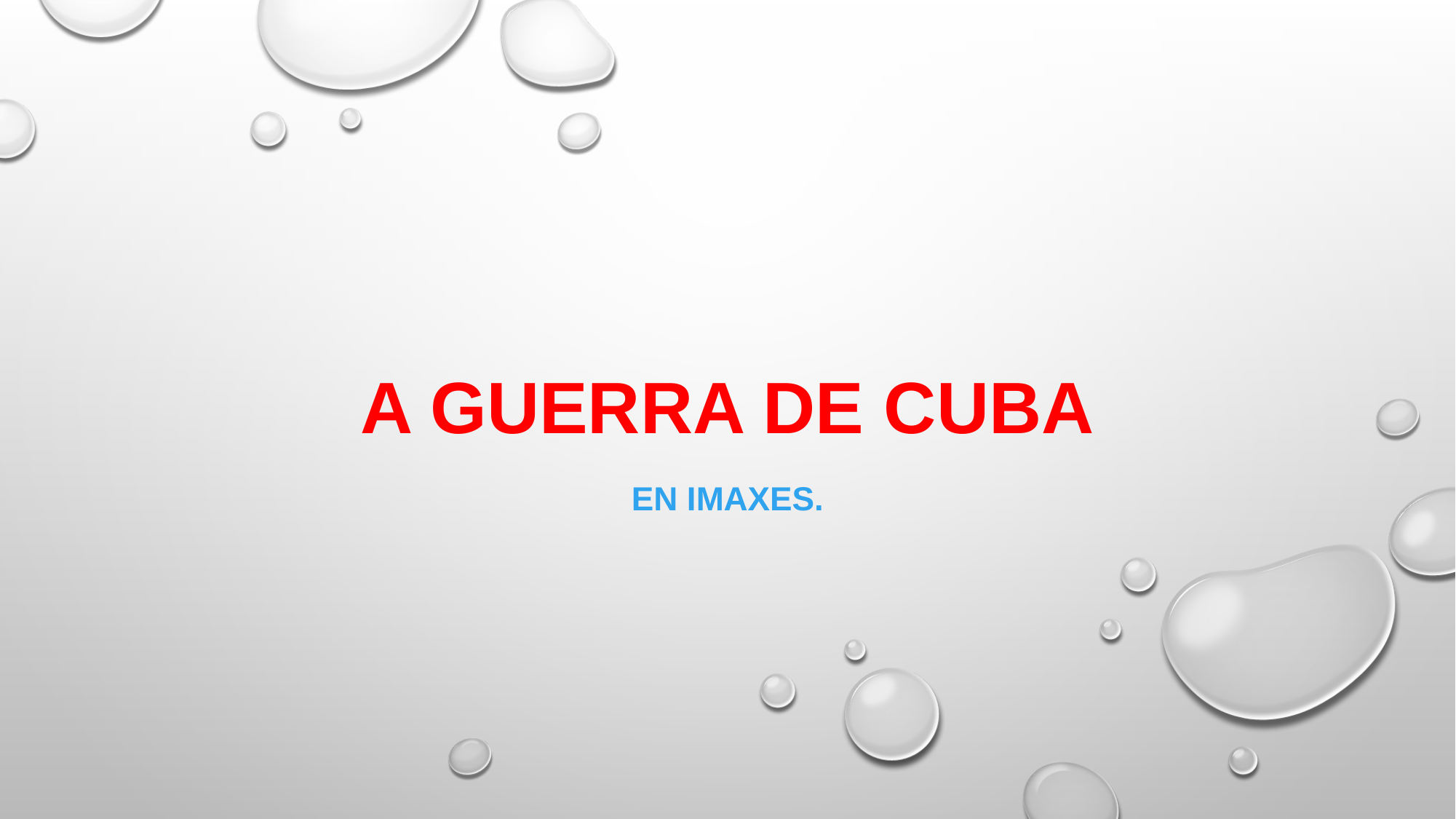

# A guerra de cuba
En imaxes.